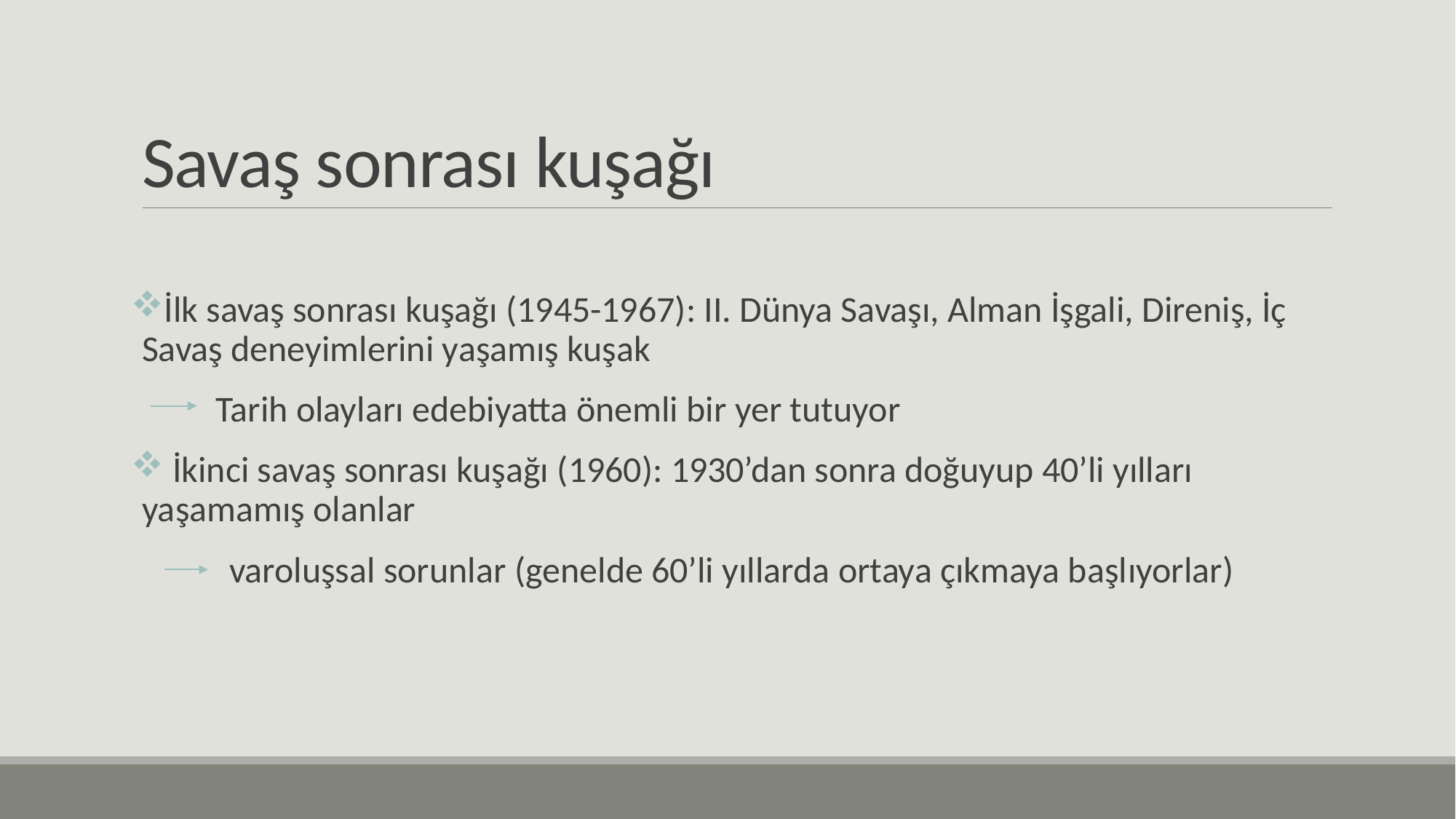

# Savaş sonrası kuşağı

İlk savaş sonrası kuşağı (1945-1967): II. Dünya Savaşı, Alman İşgali, Direniş, İç Savaş deneyimlerini yaşamış kuşak
         Tarih olayları edebiyatta önemli bir yer tutuyor
 İkinci savaş sonrası kuşağı (1960): 1930’dan sonra doğuyup 40’li yılları yaşamamış olanlar
            varoluşsal sorunlar (genelde 60’li yıllarda ortaya çıkmaya başlıyorlar)